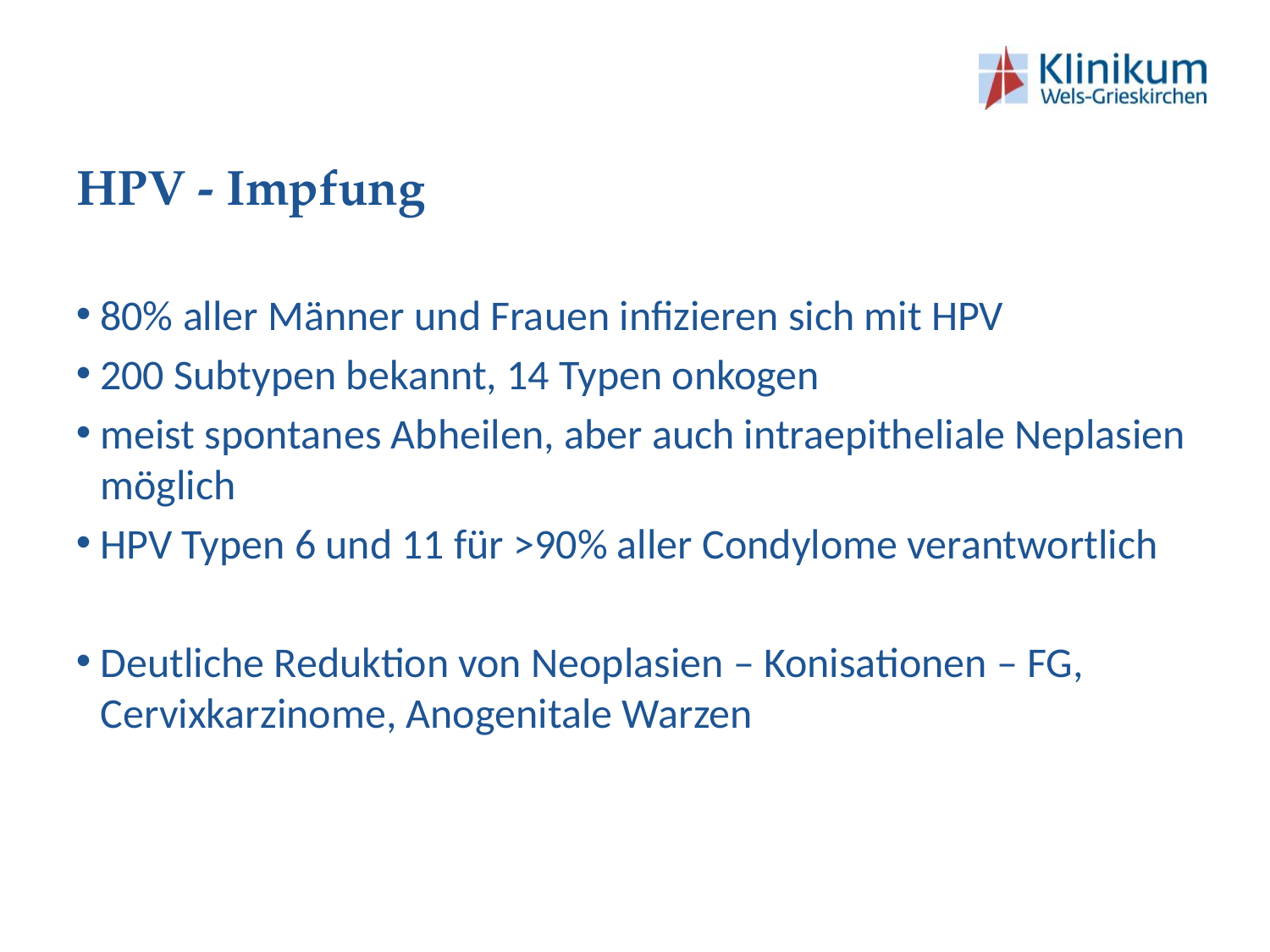

# HPV - Impfung
80% aller Männer und Frauen infizieren sich mit HPV
200 Subtypen bekannt, 14 Typen onkogen
meist spontanes Abheilen, aber auch intraepitheliale Neplasien möglich
HPV Typen 6 und 11 für >90% aller Condylome verantwortlich

Deutliche Reduktion von Neoplasien – Konisationen – FG, Cervixkarzinome, Anogenitale Warzen